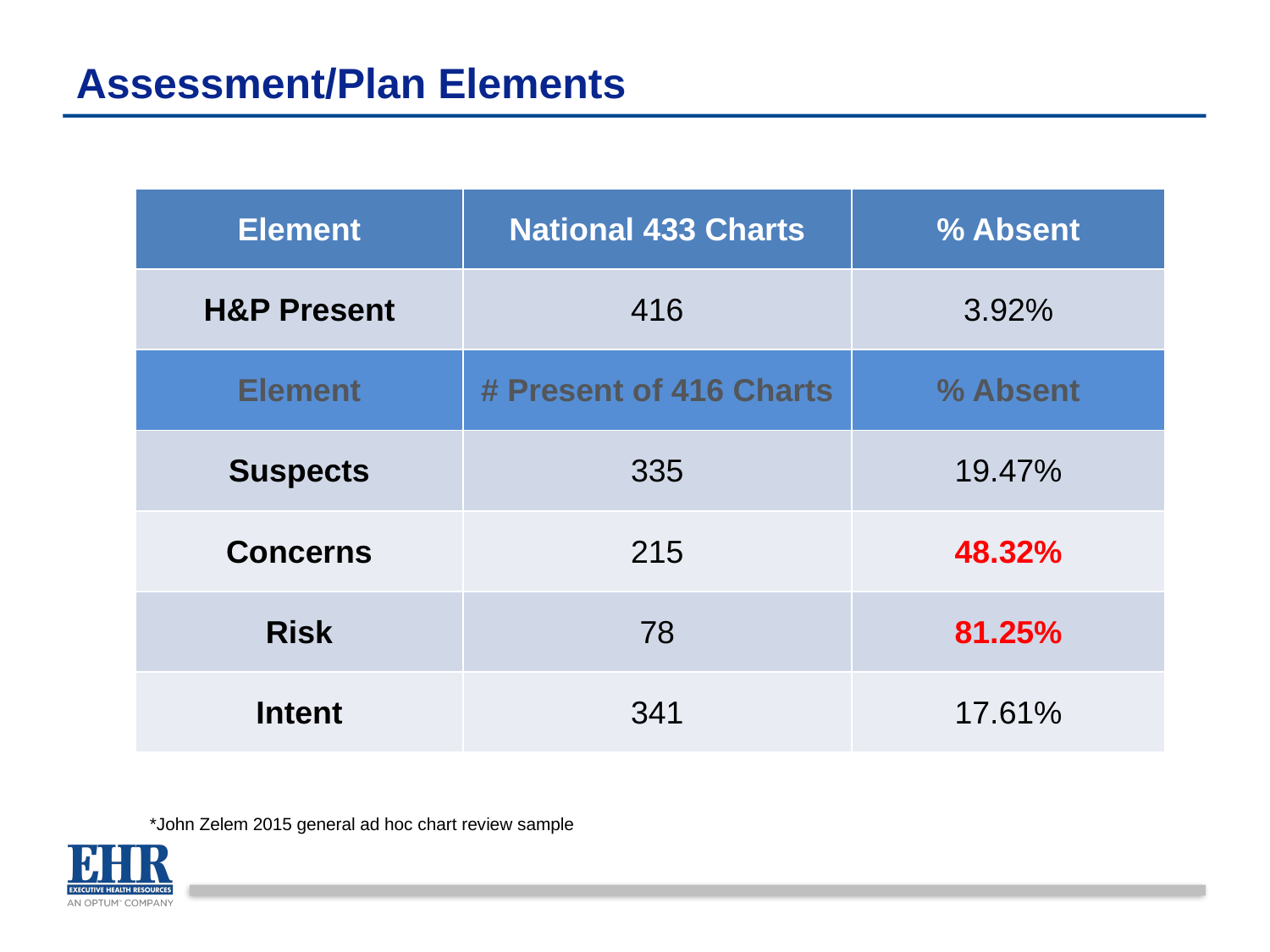

# Assessment/Plan Elements
| Element | National 433 Charts | % Absent |
| --- | --- | --- |
| H&P Present | 416 | 3.92% |
| Element | # Present of 416 Charts | % Absent |
| Suspects | 335 | 19.47% |
| Concerns | 215 | 48.32% |
| Risk | 78 | 81.25% |
| Intent | 341 | 17.61% |
*John Zelem 2015 general ad hoc chart review sample
23